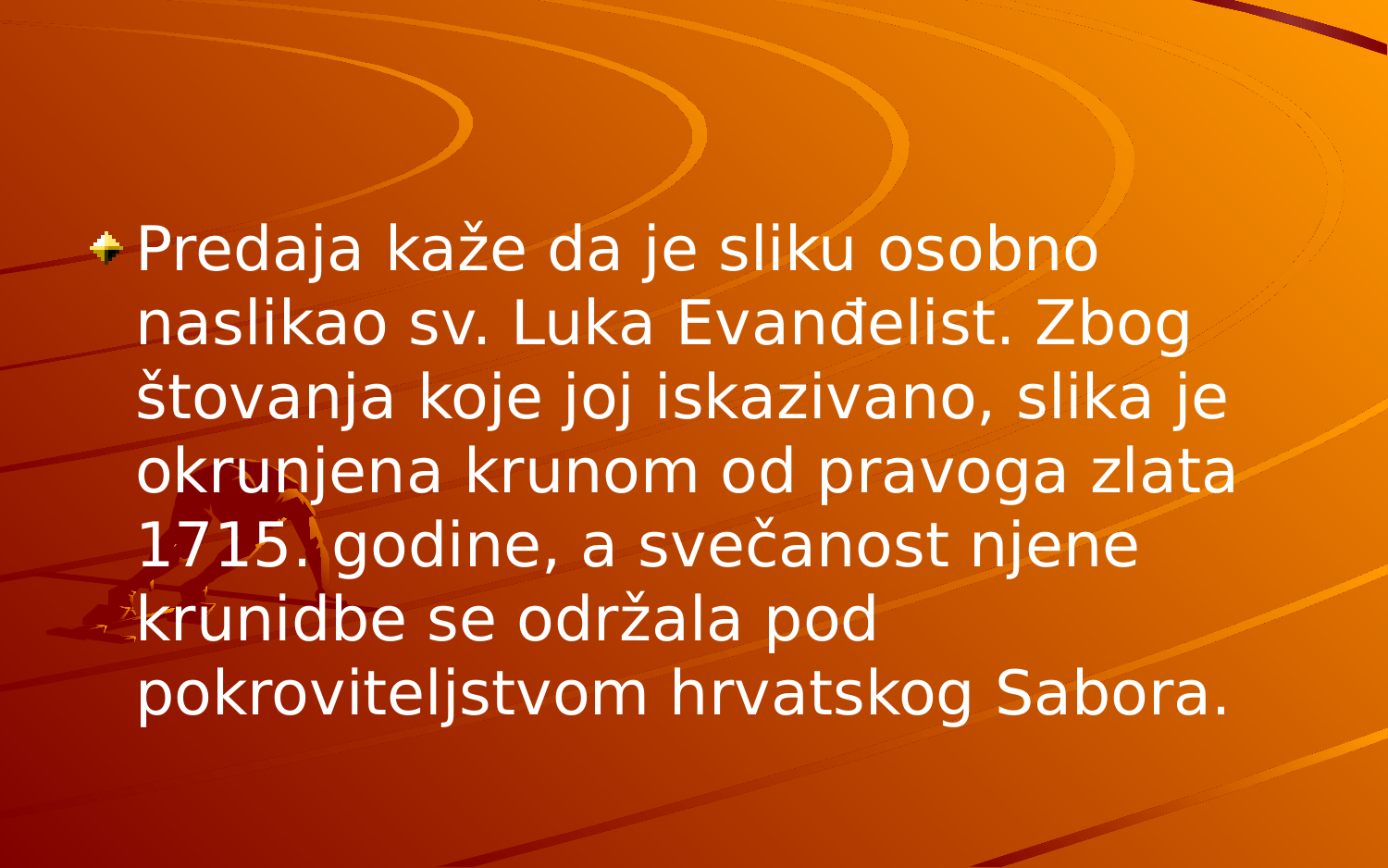

Predaja kaže da je sliku osobno naslikao sv. Luka Evanđelist. Zbog štovanja koje joj iskazivano, slika je okrunjena krunom od pravoga zlata 1715. godine, a svečanost njene krunidbe se održala pod pokroviteljstvom hrvatskog Sabora.